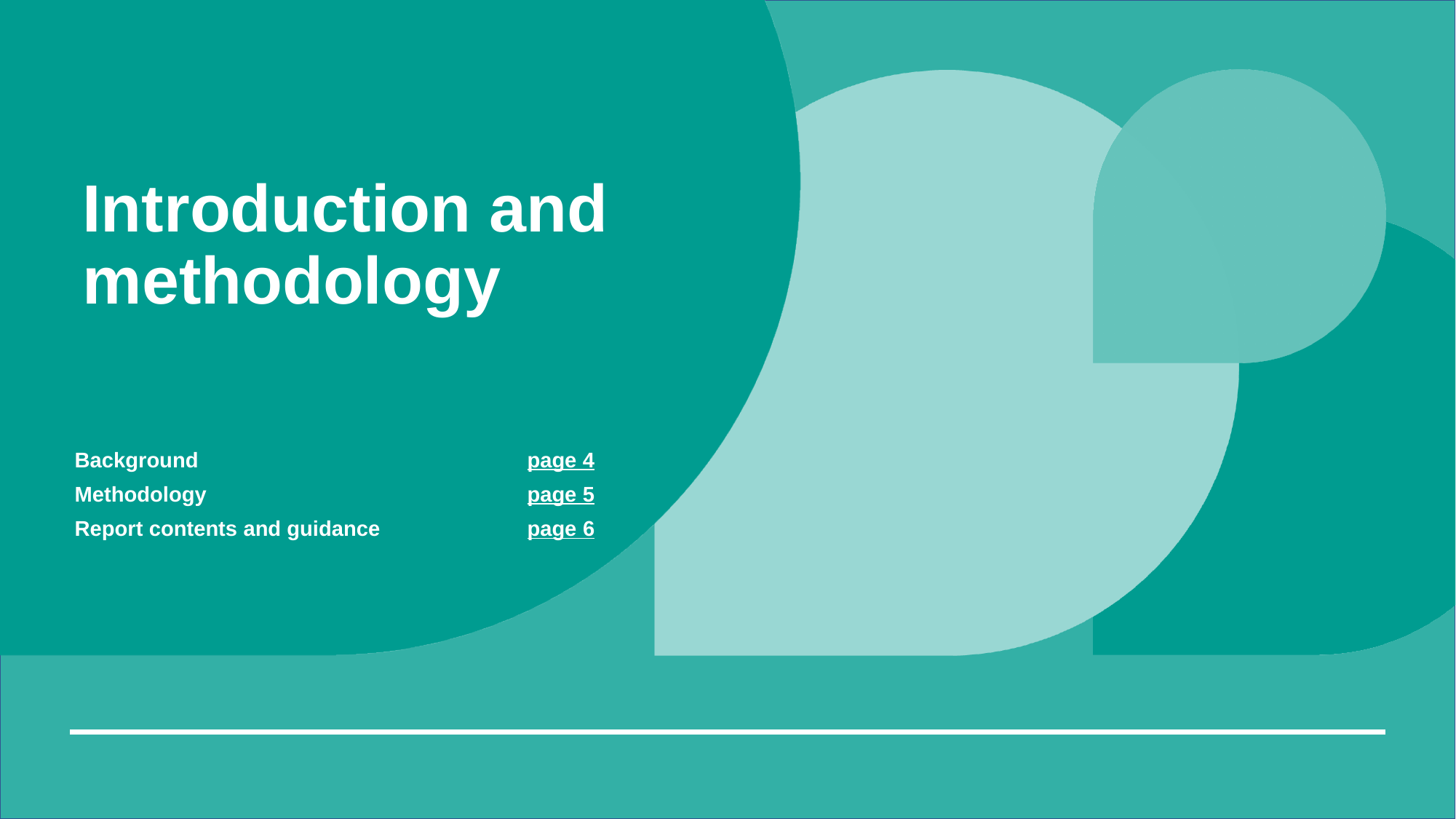

# Introduction and methodology
| Background | page 4 |
| --- | --- |
| Methodology | page 5 |
| Report contents and guidance | page 6 |